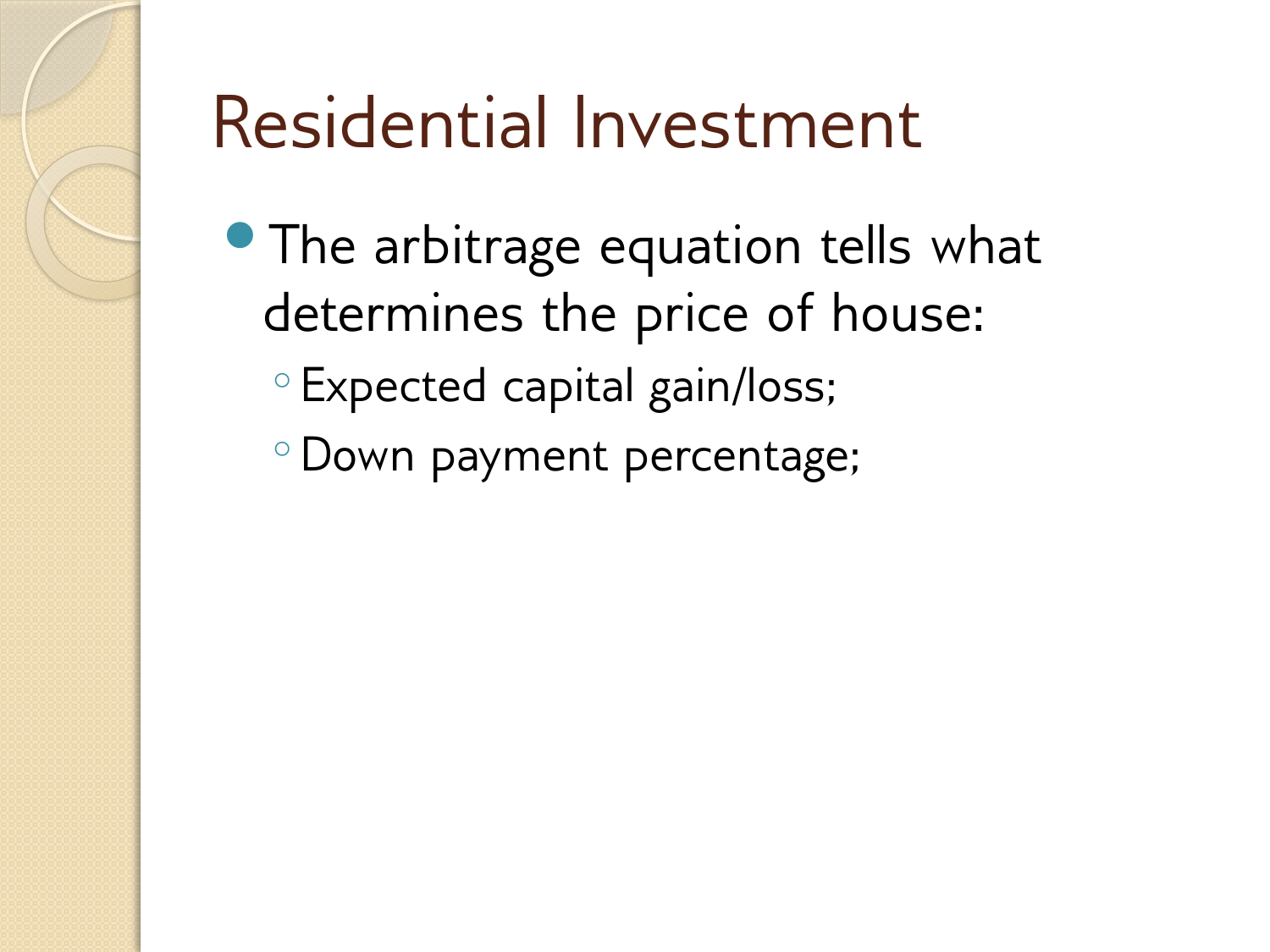

# Residential Investment
The arbitrage equation tells what determines the price of house:
Expected capital gain/loss;
Down payment percentage;